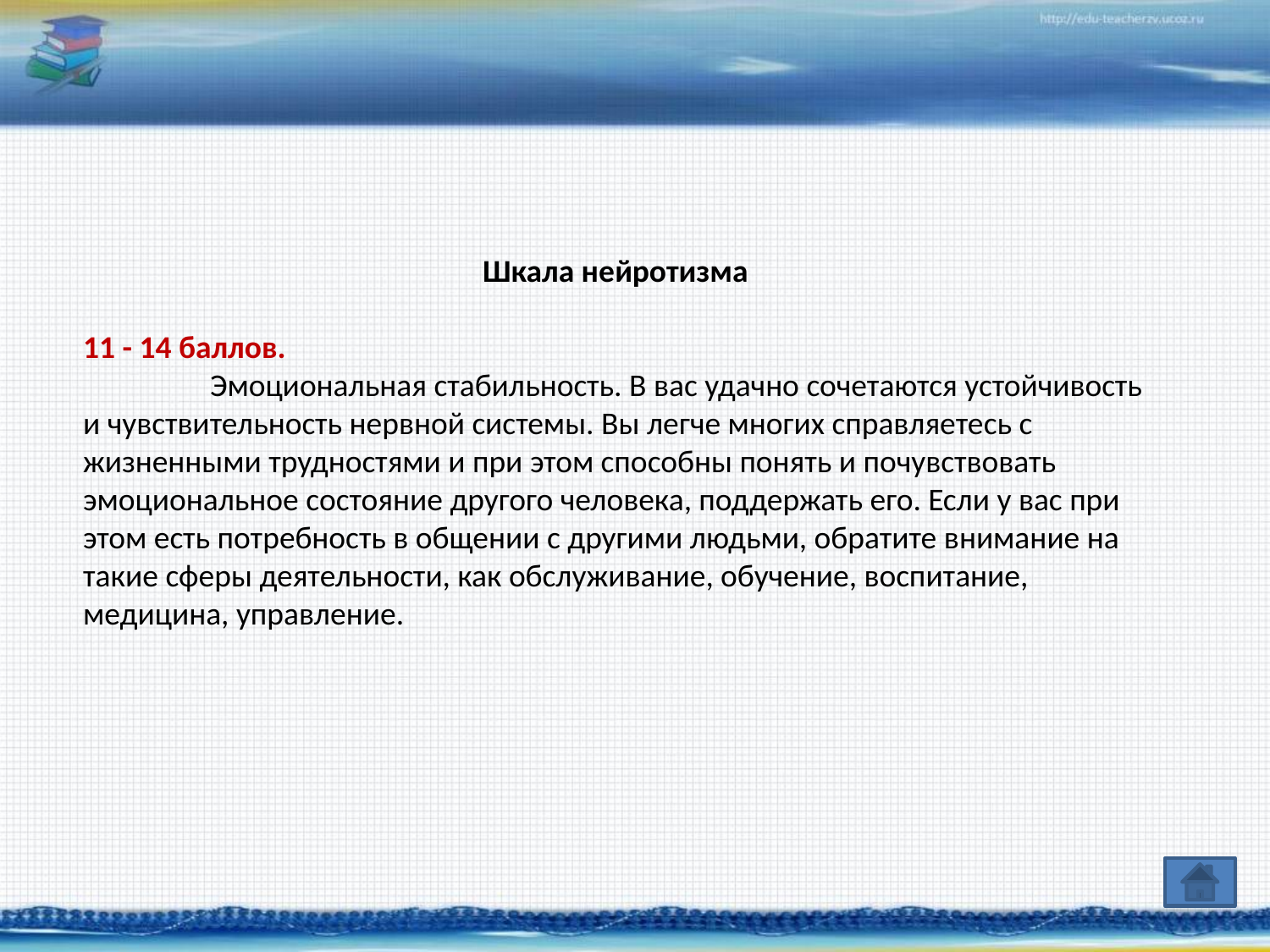

Шкала нейротизма

11 - 14 баллов.
	Эмоциональная стабильность. В вас удачно сочетаются устойчивость и чувствительность нервной системы. Вы легче многих справляетесь с жизненными трудностями и при этом способны понять и почувствовать эмоциональное состояние другого человека, поддержать его. Если у вас при этом есть потребность в общении с другими людьми, обратите внимание на такие сферы деятельности, как обслуживание, обучение, воспитание, медицина, управление.